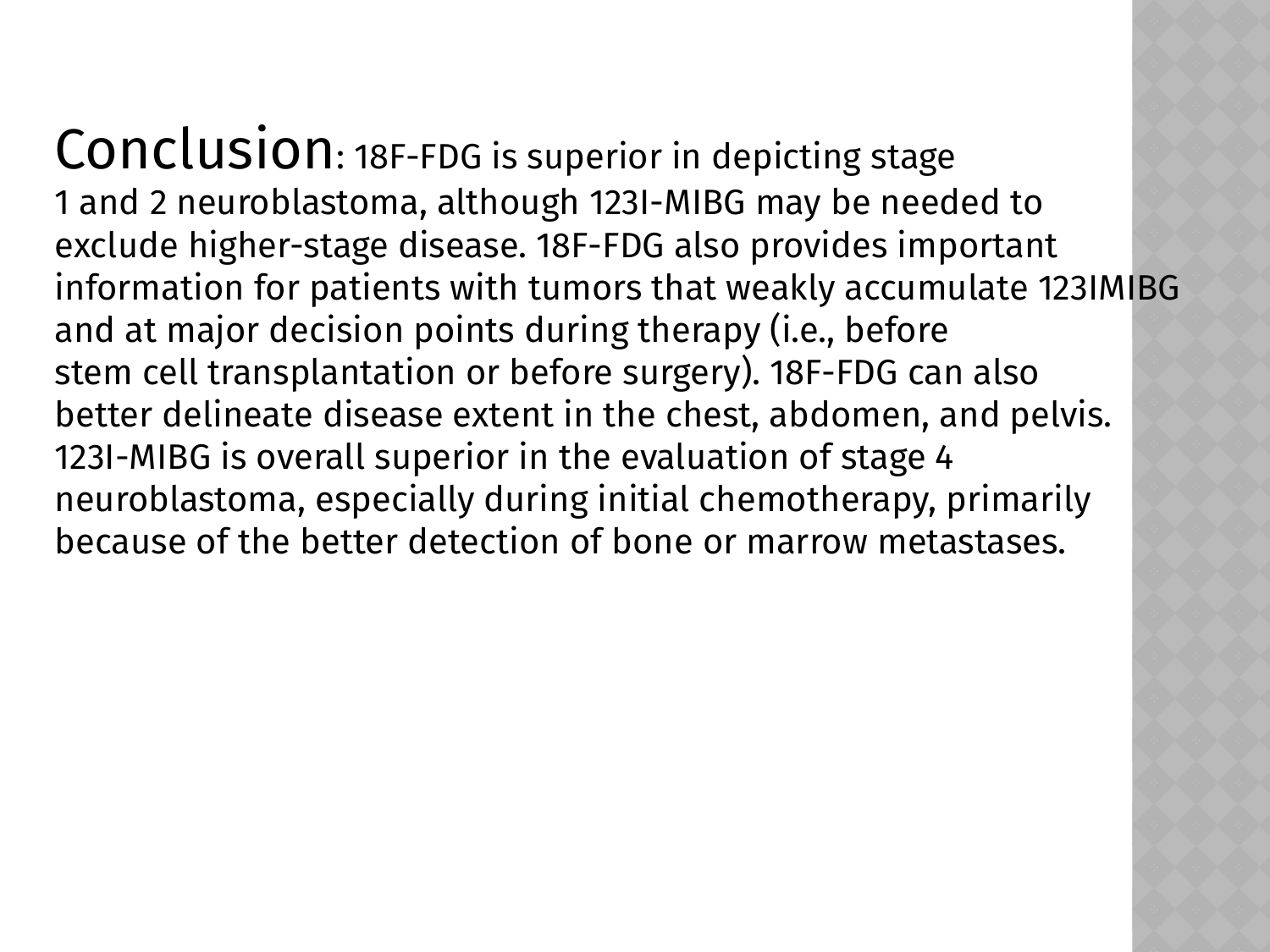

Conclusion: 18F-FDG is superior in depicting stage
1 and 2 neuroblastoma, although 123I-MIBG may be needed to
exclude higher-stage disease. 18F-FDG also provides important
information for patients with tumors that weakly accumulate 123IMIBG and at major decision points during therapy (i.e., before
stem cell transplantation or before surgery). 18F-FDG can also
better delineate disease extent in the chest, abdomen, and pelvis.
123I-MIBG is overall superior in the evaluation of stage 4 neuroblastoma, especially during initial chemotherapy, primarily
because of the better detection of bone or marrow metastases.